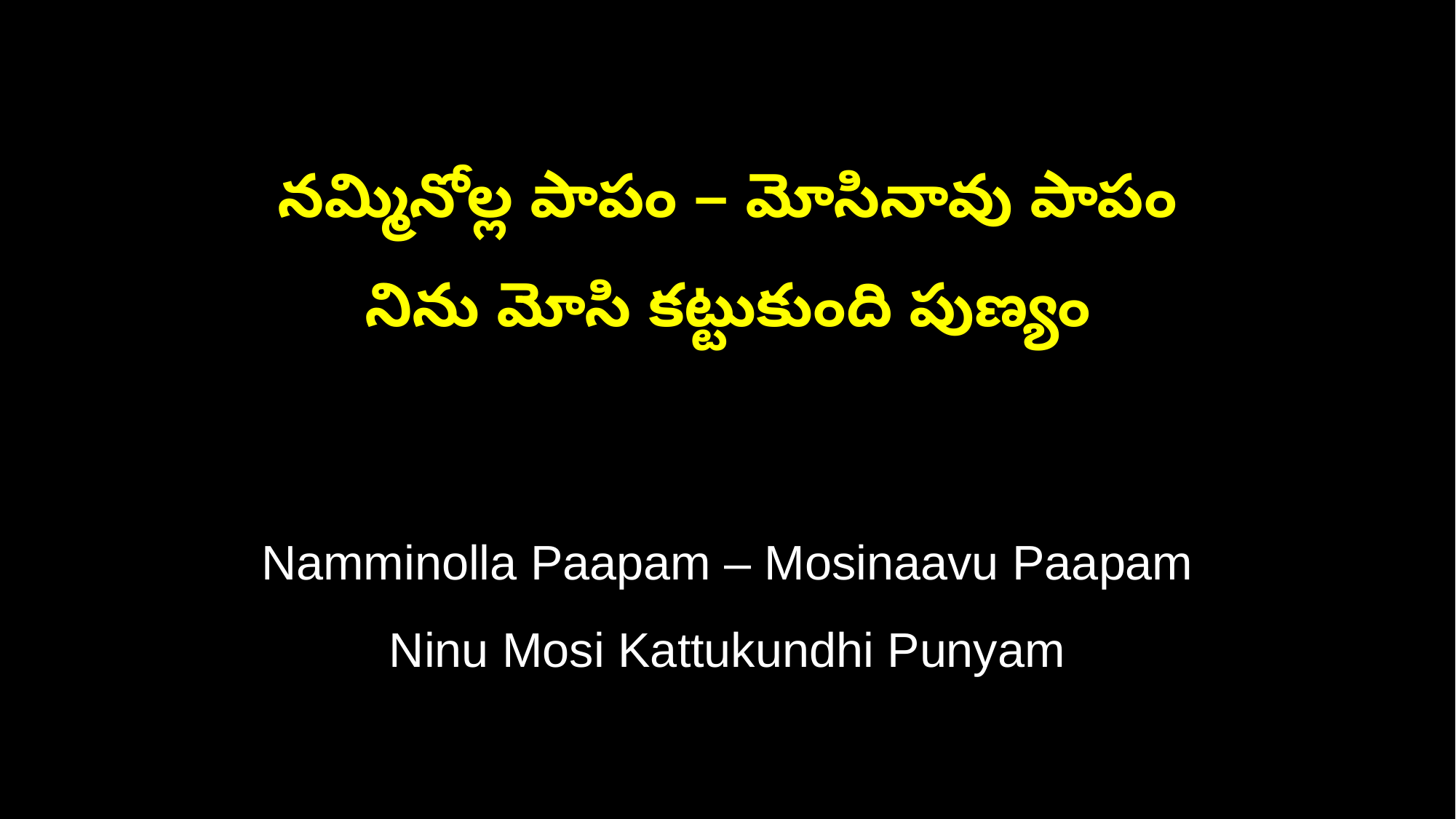

నమ్మినోల్ల పాపం – మోసినావు పాపం
నిను మోసి కట్టుకుంది పుణ్యం
Namminolla Paapam – Mosinaavu Paapam
Ninu Mosi Kattukundhi Punyam